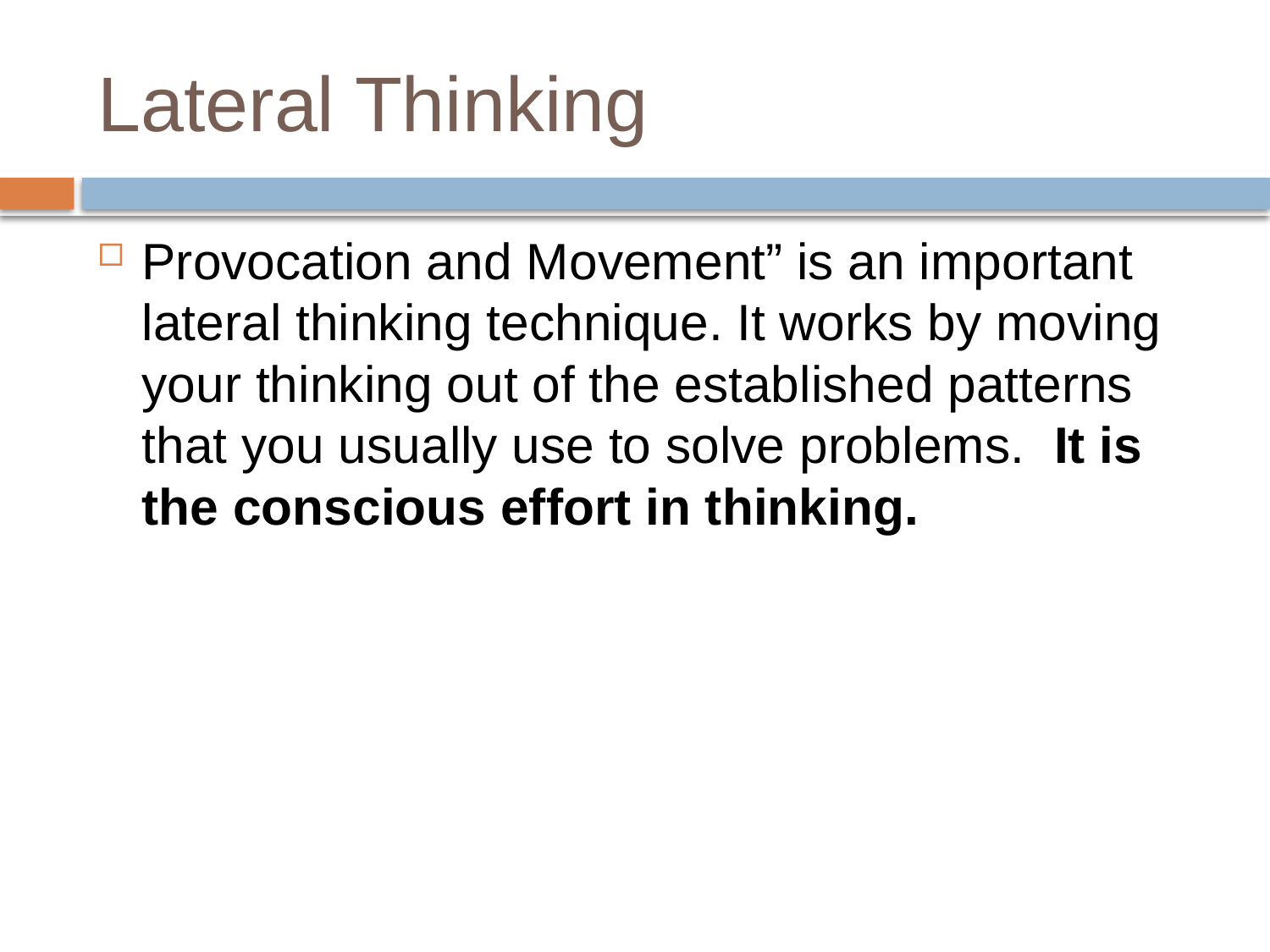

# Lateral Thinking
Provocation and Movement” is an important lateral thinking technique. It works by moving your thinking out of the established patterns that you usually use to solve problems.  It is the conscious effort in thinking.